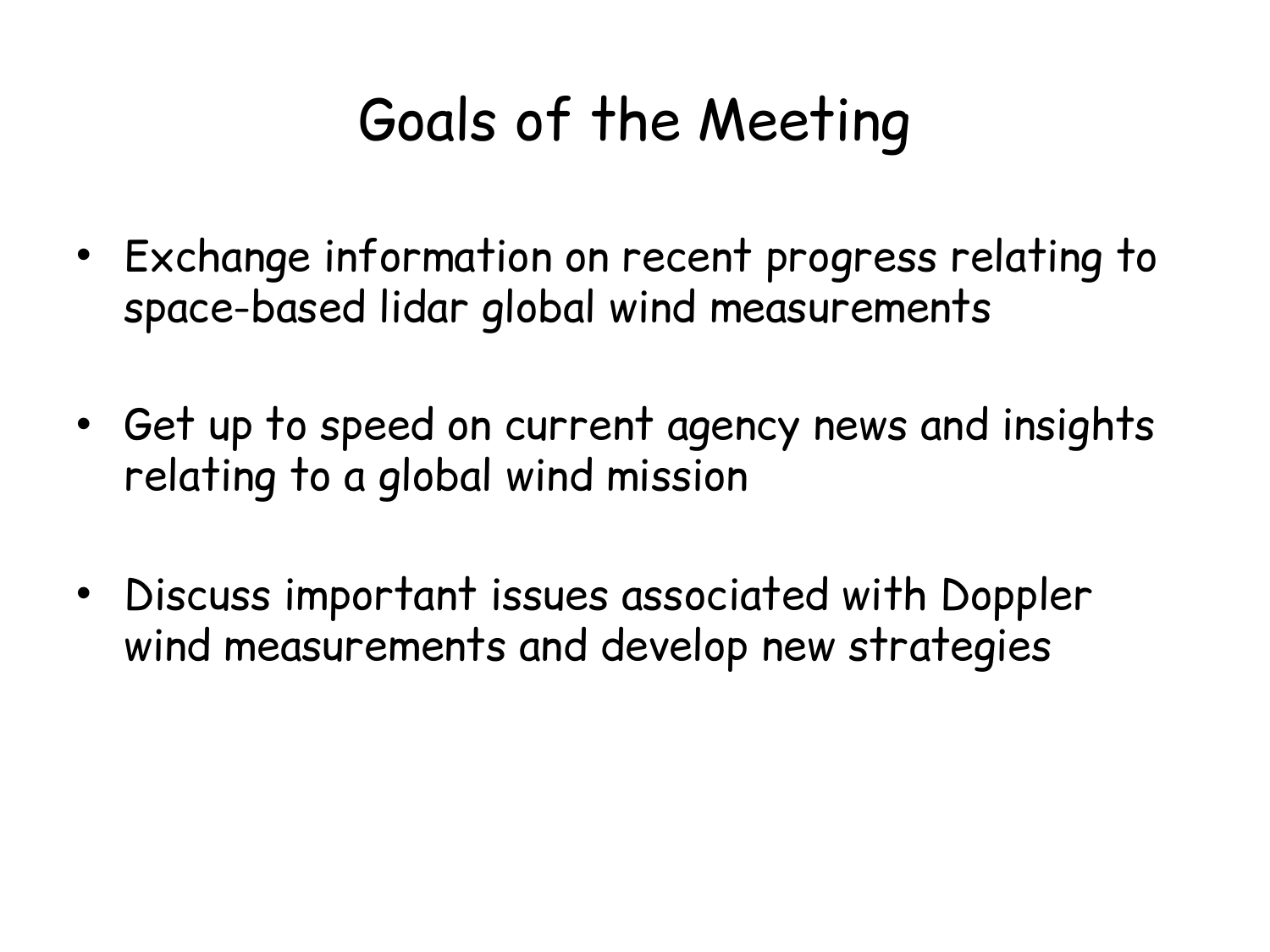

# Goals of the Meeting
Exchange information on recent progress relating to space-based lidar global wind measurements

Get up to speed on current agency news and insights relating to a global wind mission

Discuss important issues associated with Doppler wind measurements and develop new strategies